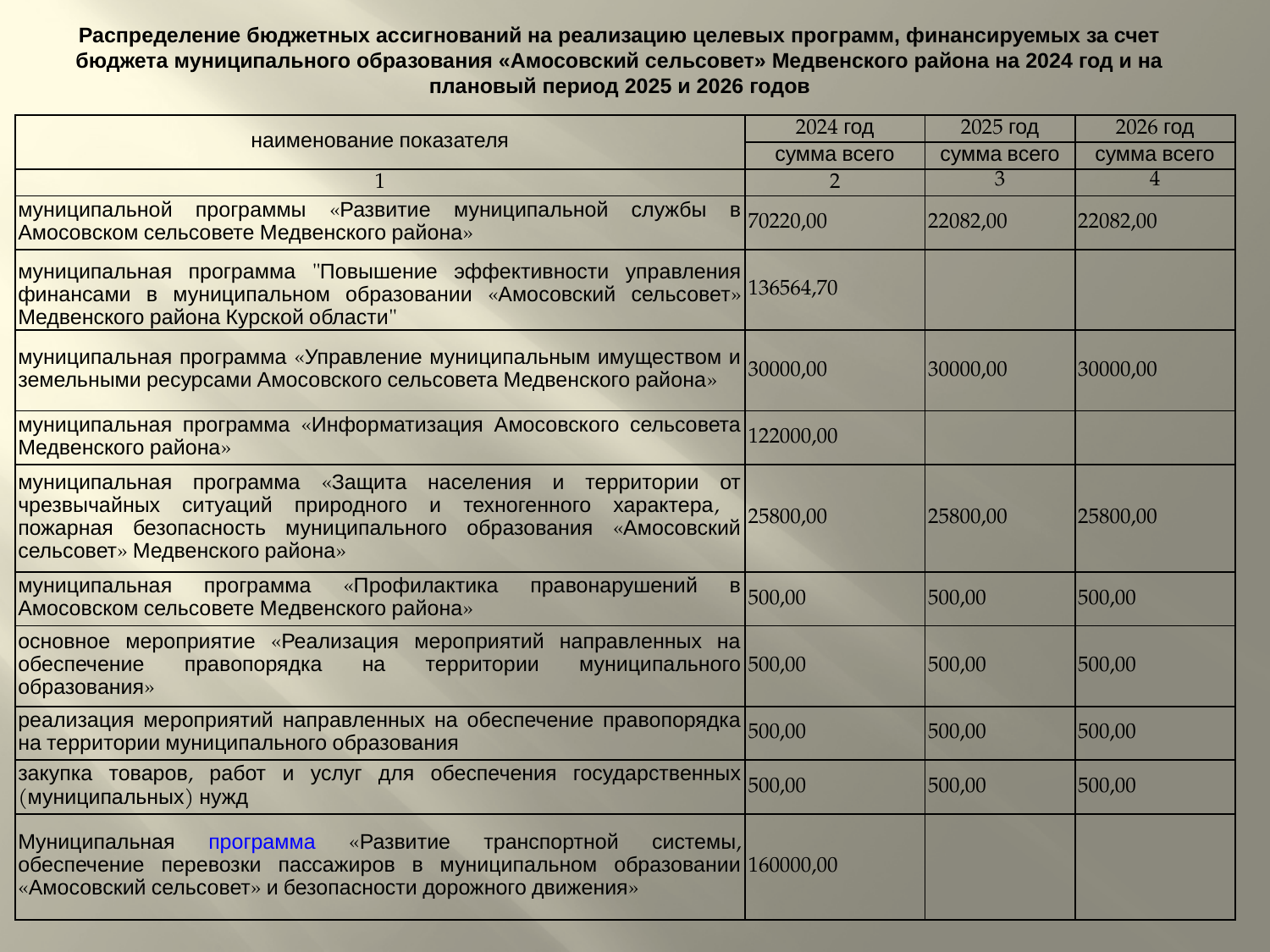

Распределение бюджетных ассигнований на реализацию целевых программ, финансируемых за счет бюджета муниципального образования «Амосовский сельсовет» Медвенского района на 2024 год и на плановый период 2025 и 2026 годов

| наименование показателя | 2024 год | 2025 год | 2026 год |
| --- | --- | --- | --- |
|  | сумма всего | сумма всего | сумма всего |
| 1 | 2 | 3 | 4 |
| муниципальной программы «Развитие муниципальной службы в Амосовском сельсовете Медвенского района» | 70220,00 | 22082,00 | 22082,00 |
| муниципальная программа "Повышение эффективности управления финансами в муниципальном образовании «Амосовский сельсовет» Медвенского района Курской области" | 136564,70 |  |  |
| муниципальная программа «Управление муниципальным имуществом и земельными ресурсами Амосовского сельсовета Медвенского района» | 30000,00 | 30000,00 | 30000,00 |
| муниципальная программа «Информатизация Амосовского сельсовета Медвенского района» | 122000,00 |  |  |
| муниципальная программа «Защита населения и территории от чрезвычайных ситуаций природного и техногенного характера, пожарная безопасность муниципального образования «Амосовский сельсовет» Медвенского района» | 25800,00 | 25800,00 | 25800,00 |
| муниципальная программа «Профилактика правонарушений в Амосовском сельсовете Медвенского района» | 500,00 | 500,00 | 500,00 |
| основное мероприятие «Реализация мероприятий направленных на обеспечение правопорядка на территории муниципального образования» | 500,00 | 500,00 | 500,00 |
| реализация мероприятий направленных на обеспечение правопорядка на территории муниципального образования | 500,00 | 500,00 | 500,00 |
| закупка товаров, работ и услуг для обеспечения государственных (муниципальных) нужд | 500,00 | 500,00 | 500,00 |
| Муниципальная программа «Развитие транспортной системы, обеспечение перевозки пассажиров в муниципальном образовании «Амосовский сельсовет» и безопасности дорожного движения» | 160000,00 |  |  |